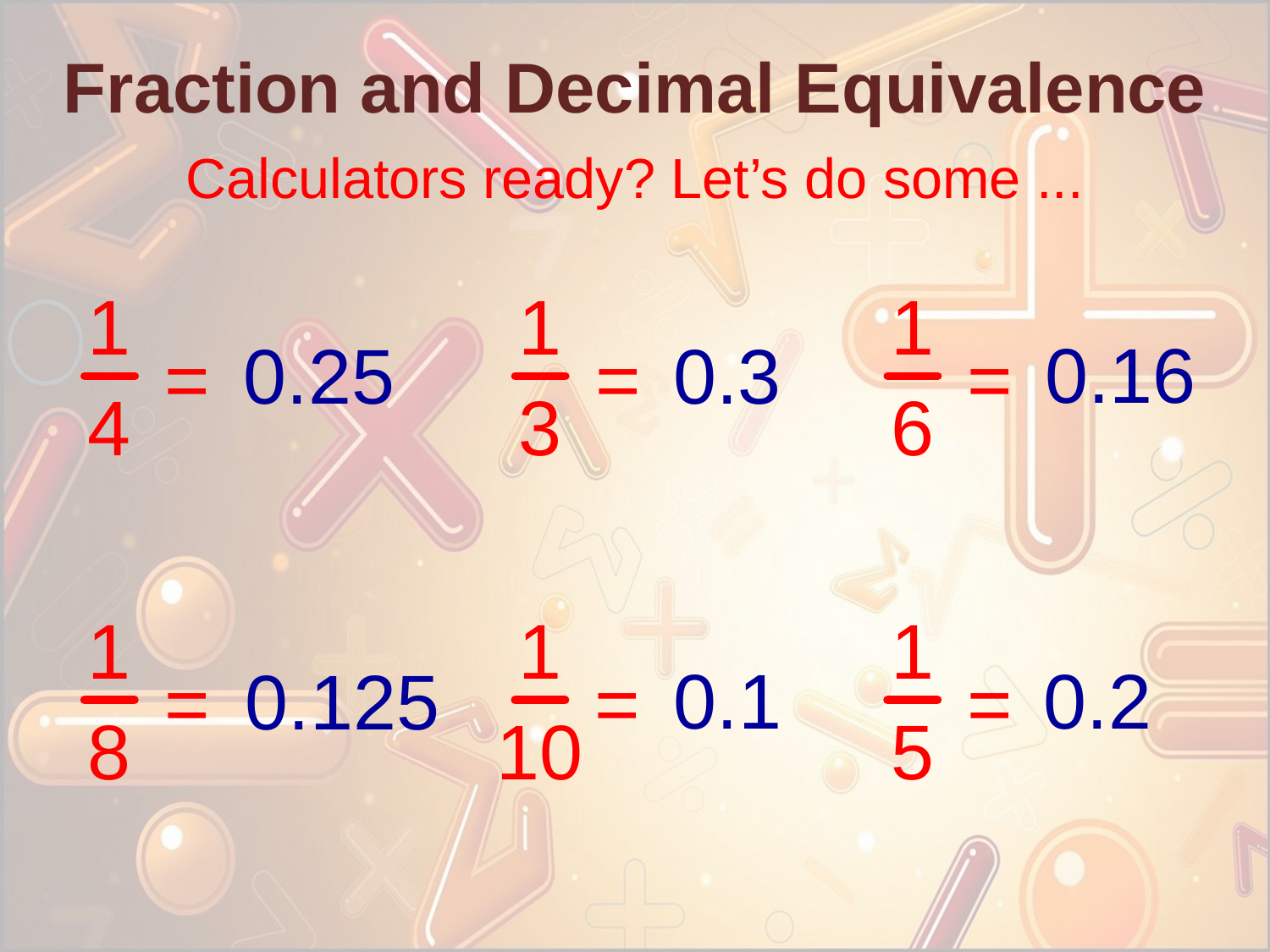

Fraction and Decimal Equivalence
Calculators ready? Let’s do some ...
1
=
4
1
=
3
1
=
6
0.16
0.3
0.25
1
=
8
1
=
10
1
=
5
0.2
0.1
0.125